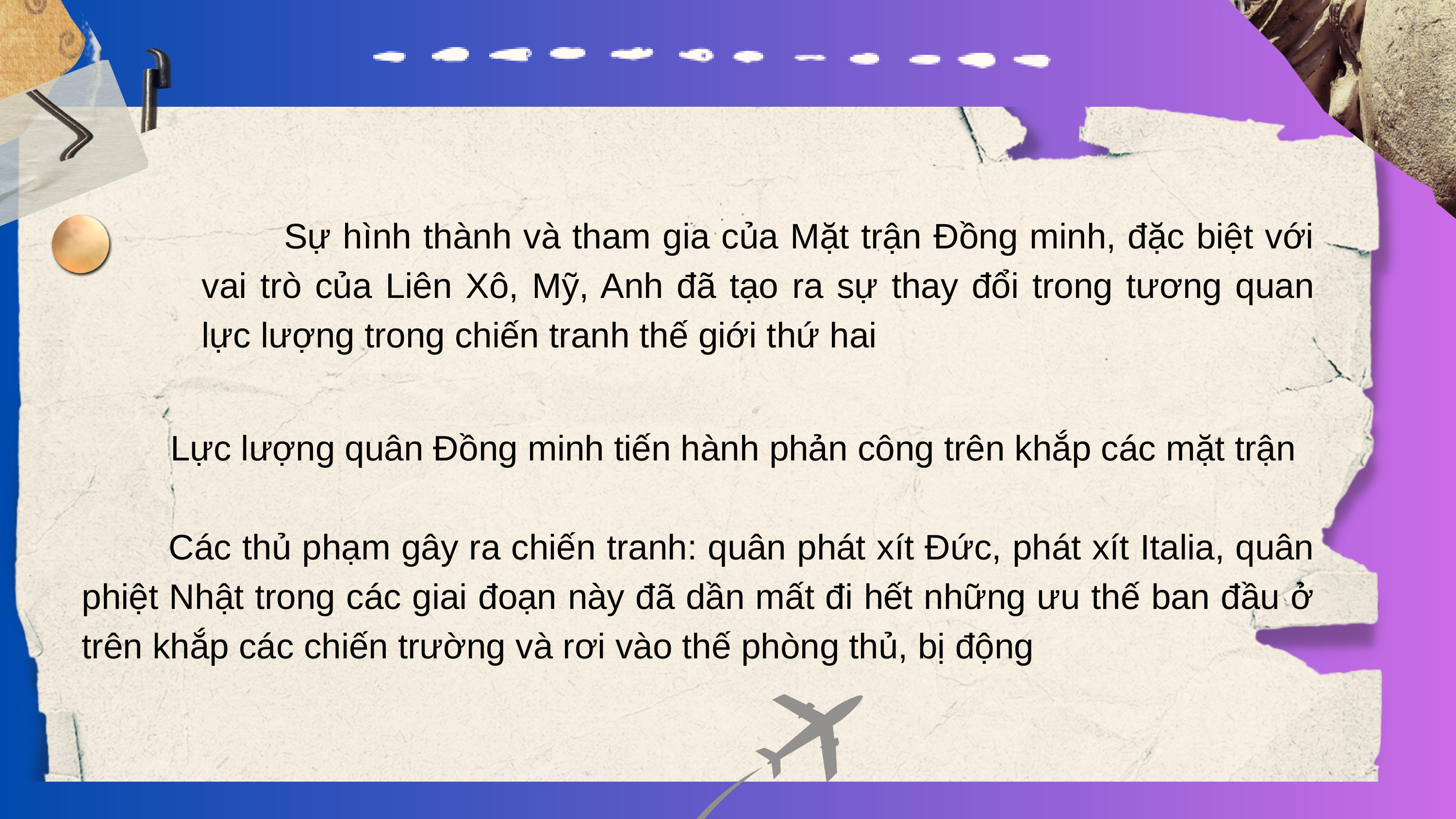

Sự hình thành và tham gia của Mặt trận Đồng minh, đặc biệt với vai trò của Liên Xô, Mỹ, Anh đã tạo ra sự thay đổi trong tương quan lực lượng trong chiến tranh thế giới thứ hai

         Lực lượng quân Đồng minh tiến hành phản công trên khắp các mặt trận

        Các thủ phạm gây ra chiến tranh: quân phát xít Đức, phát xít Italia, quân phiệt Nhật trong các giai đoạn này đã dần mất đi hết những ưu thế ban đầu ở trên khắp các chiến trường và rơi vào thế phòng thủ, bị động